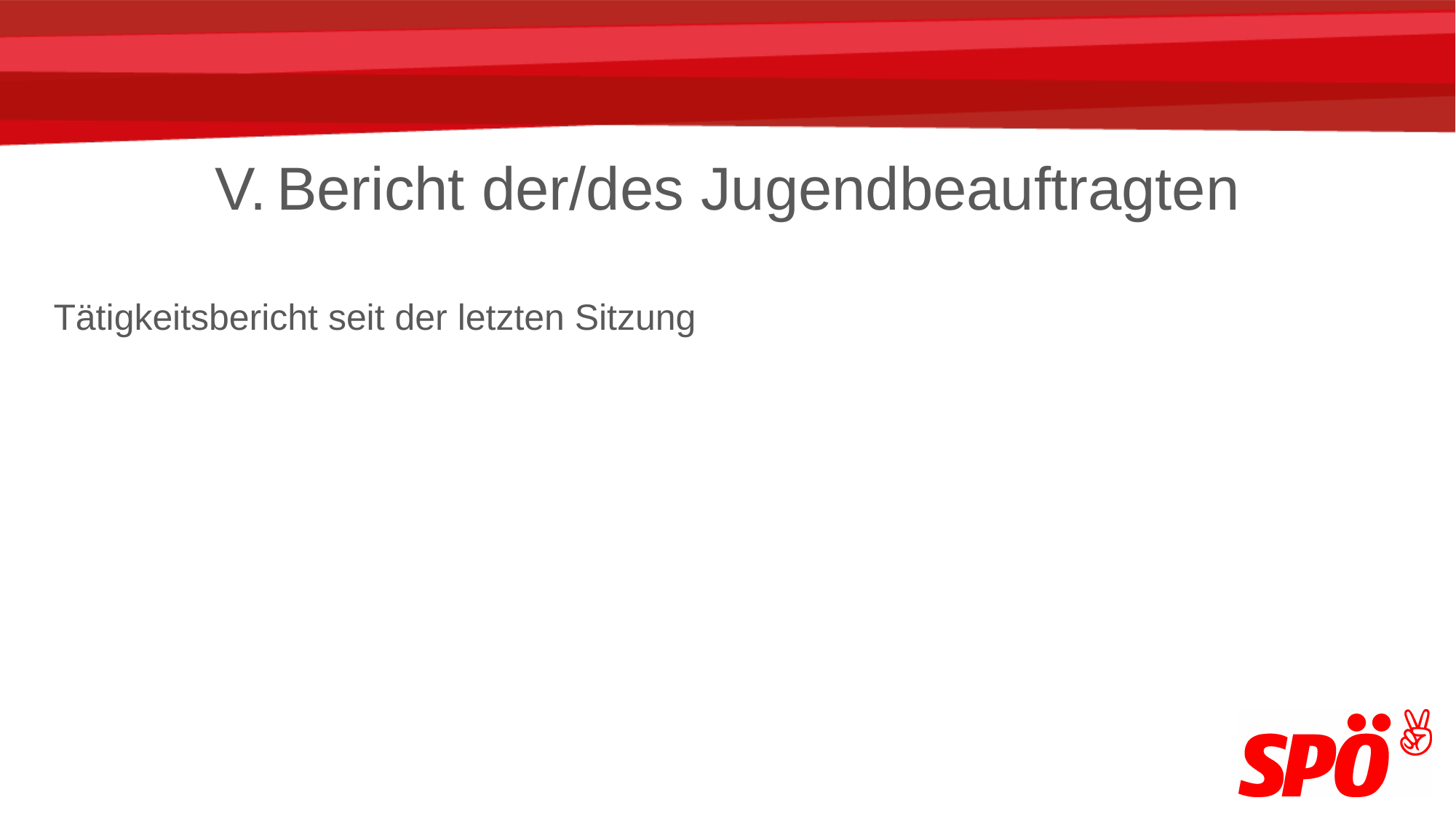

# Bericht der/des Jugendbeauftragten
Tätigkeitsbericht seit der letzten Sitzung